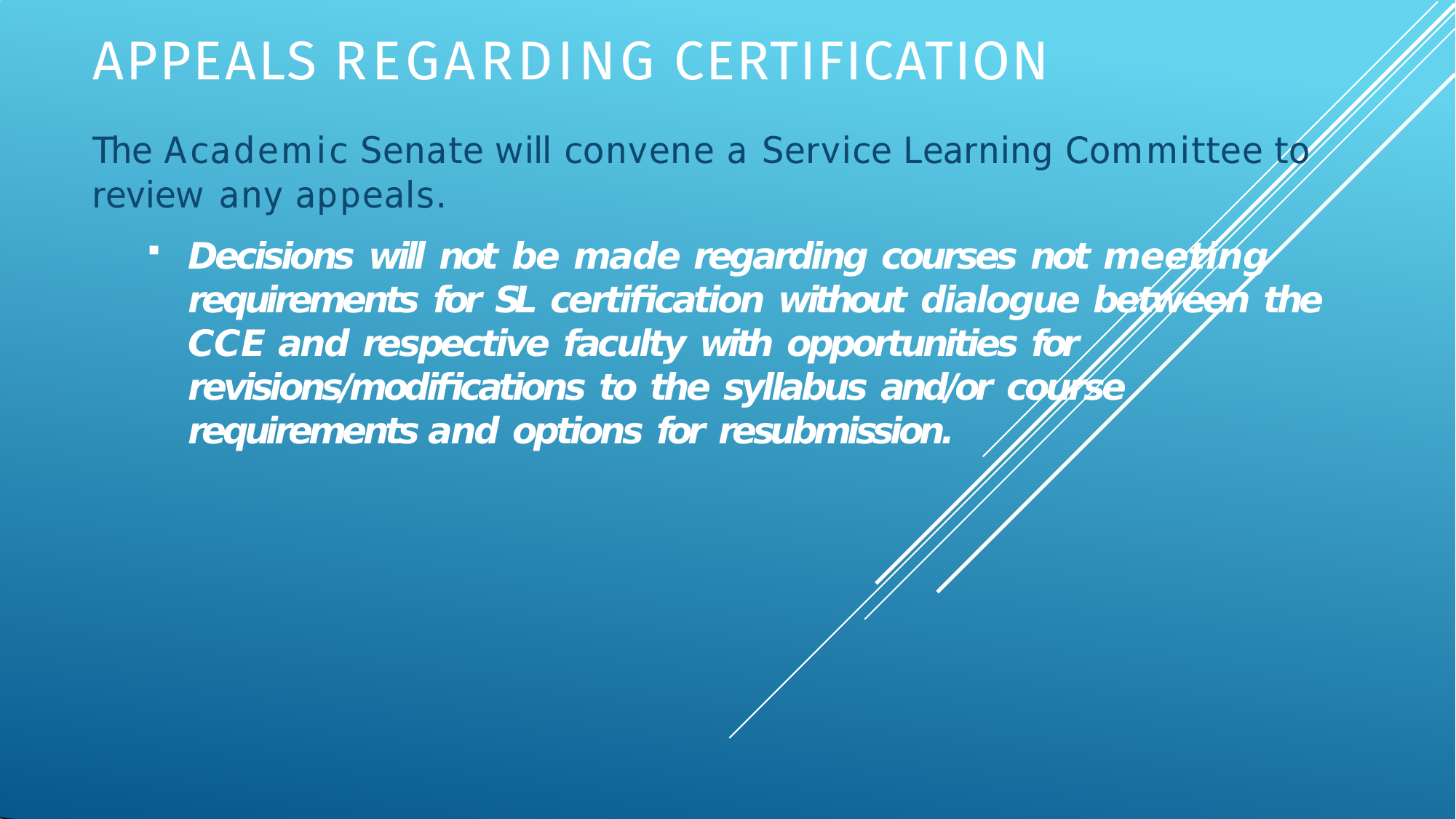

# APPEALS REGARDING CERTIFICATION
The Academic Senate will convene a Service Learning Committee to
review any appeals.
Decisions will not be made regarding courses not meeting requirements for SL certification without dialogue between the CCE and respective faculty with opportunities for revisions/modifications to the syllabus and/or course requirements and options for resubmission.